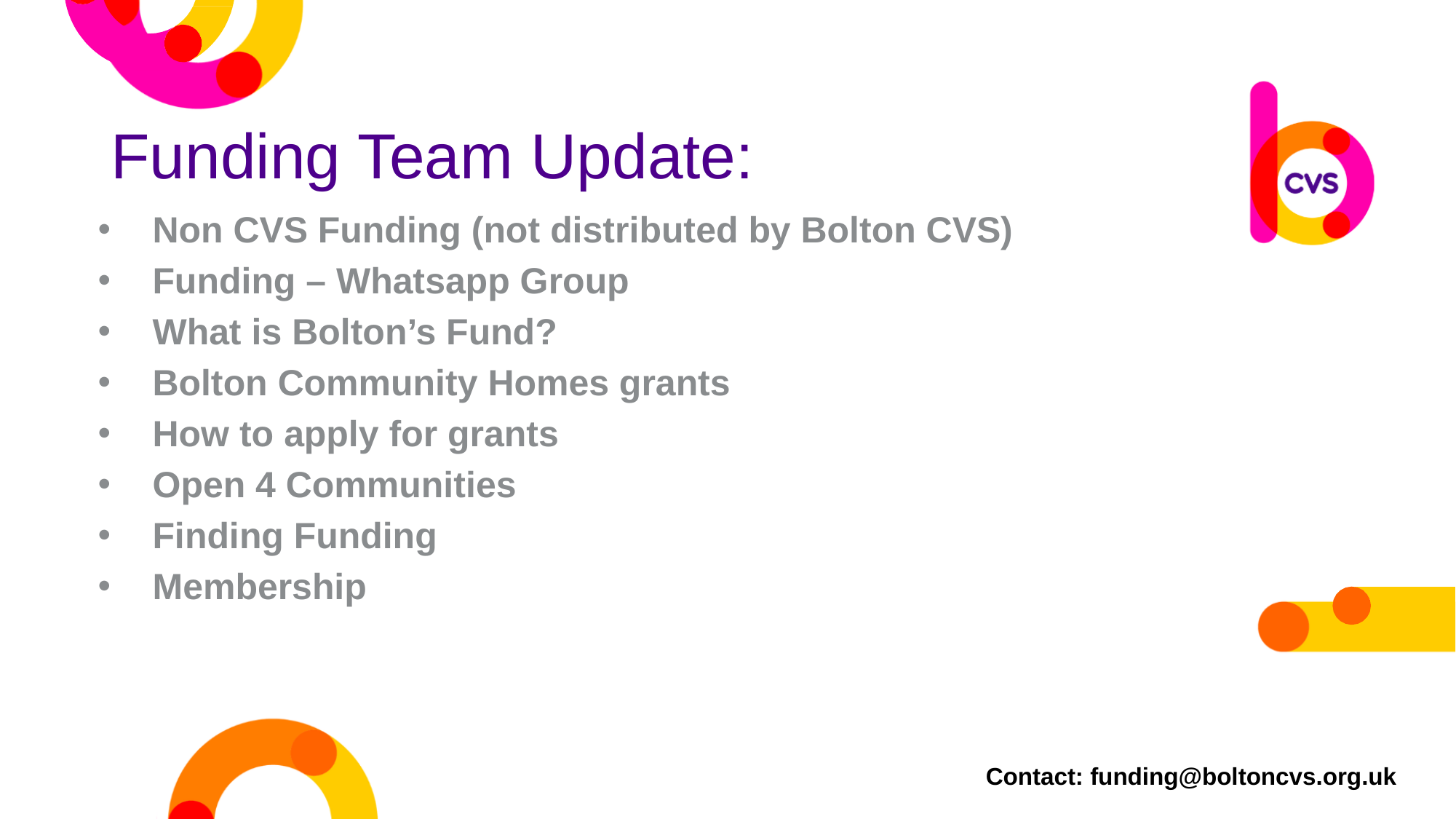

Funding Team Update:

Non CVS Funding (not distributed by Bolton CVS)
Funding – Whatsapp Group
What is Bolton’s Fund?
Bolton Community Homes grants
How to apply for grants
Open 4 Communities
Finding Funding
Membership

Contact: funding@boltoncvs.org.uk